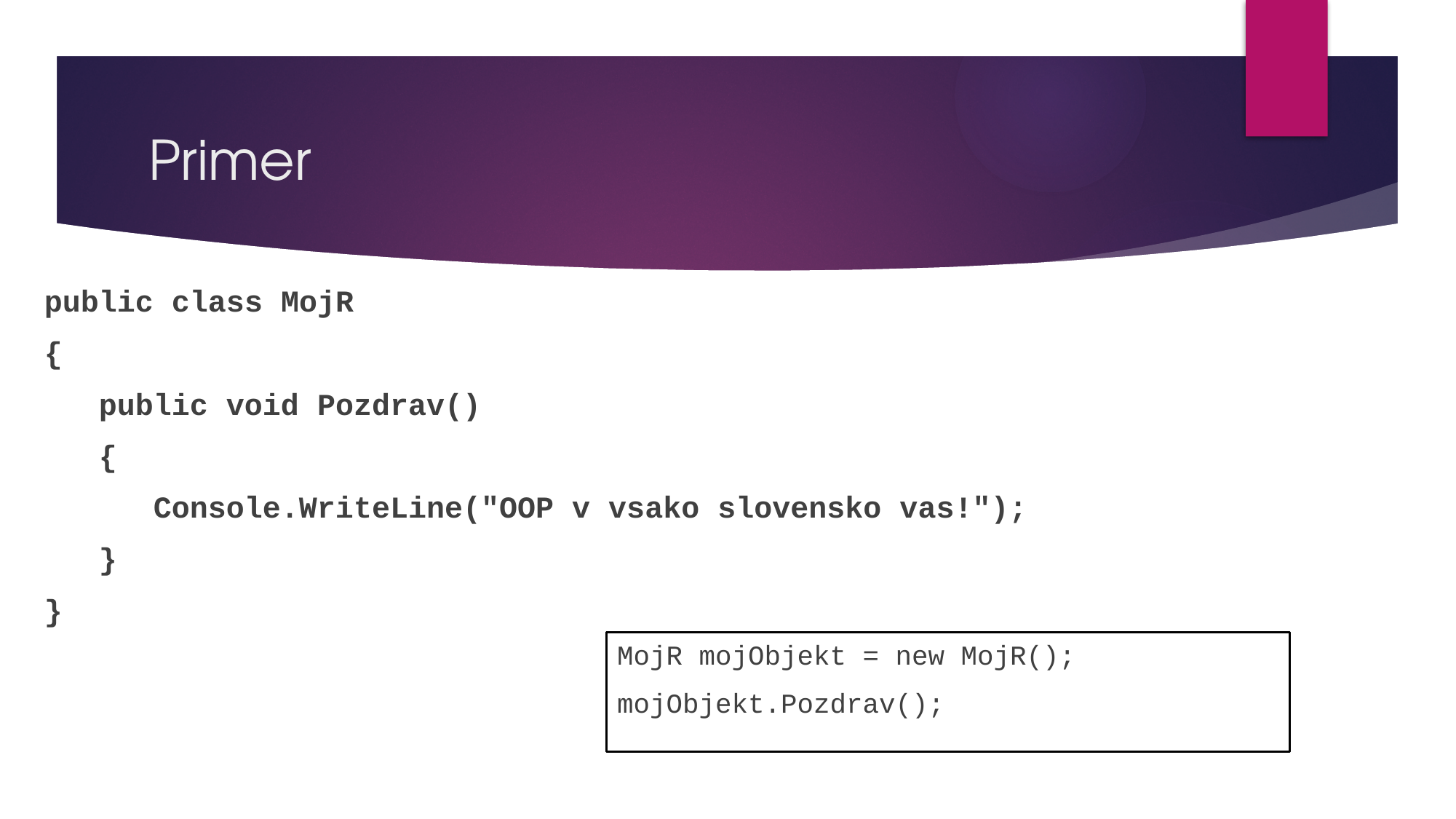

# Primer
public class MojR
{
   public void Pozdrav()
   {
      Console.WriteLine("OOP v vsako slovensko vas!");
   }
}
MojR mojObjekt = new MojR();
mojObjekt.Pozdrav();